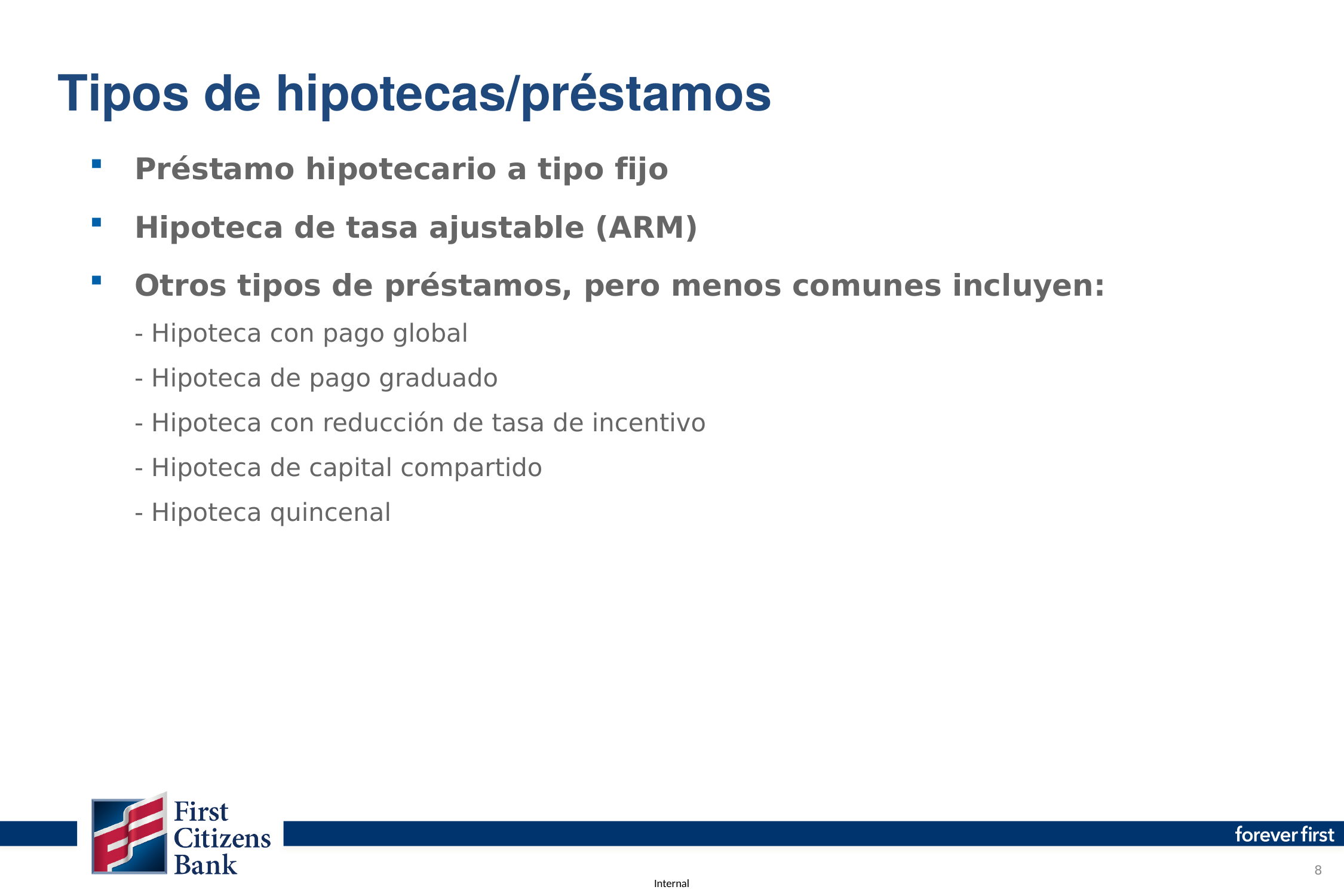

# Tipos de hipotecas/préstamos
Préstamo hipotecario a tipo fijo
Hipoteca de tasa ajustable (ARM)
Otros tipos de préstamos, pero menos comunes incluyen:
- Hipoteca con pago global
- Hipoteca de pago graduado
- Hipoteca con reducción de tasa de incentivo
- Hipoteca de capital compartido
- Hipoteca quincenal
8